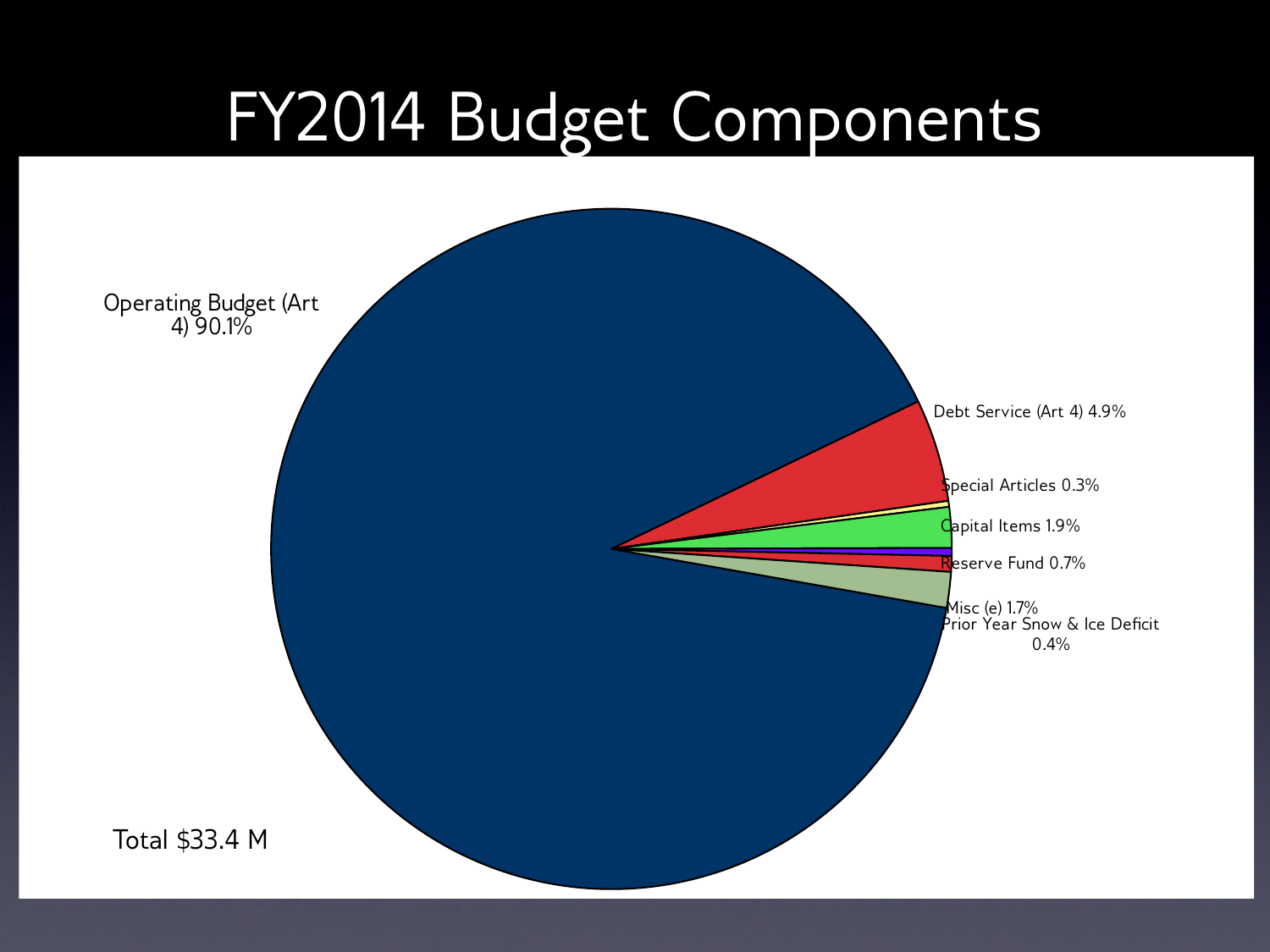

# FY2014 Budget Components

### Chart

| Category | Budget |
|---|---|
| Operating Budget (Art 4) (e) | 30120518.0 |
| Debt Service (Art 4) | 1631156.0 |
| Special Articles | 95000.0 |
| Capital Items (e) | 646534.0 |
| Prior Year Snow & Ice Deficit | 125000.0 |
| Reserve Fund | 250000.0 |
| Misc (e) | 567978.0 |
Total $33.4 M